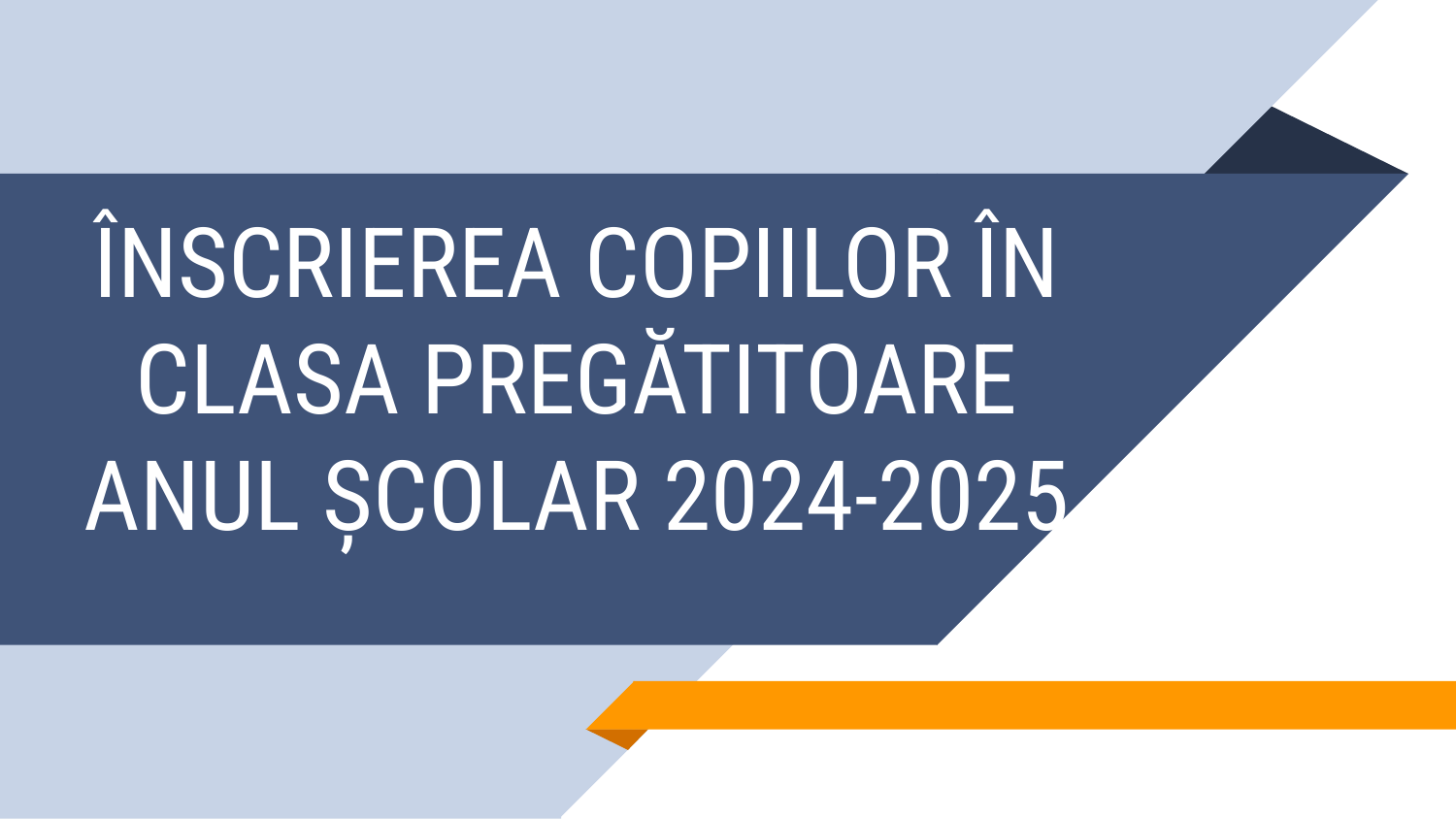

# ÎNSCRIEREA COPIILOR ÎN CLASA PREGĂTITOARE ANUL ȘCOLAR 2024-2025